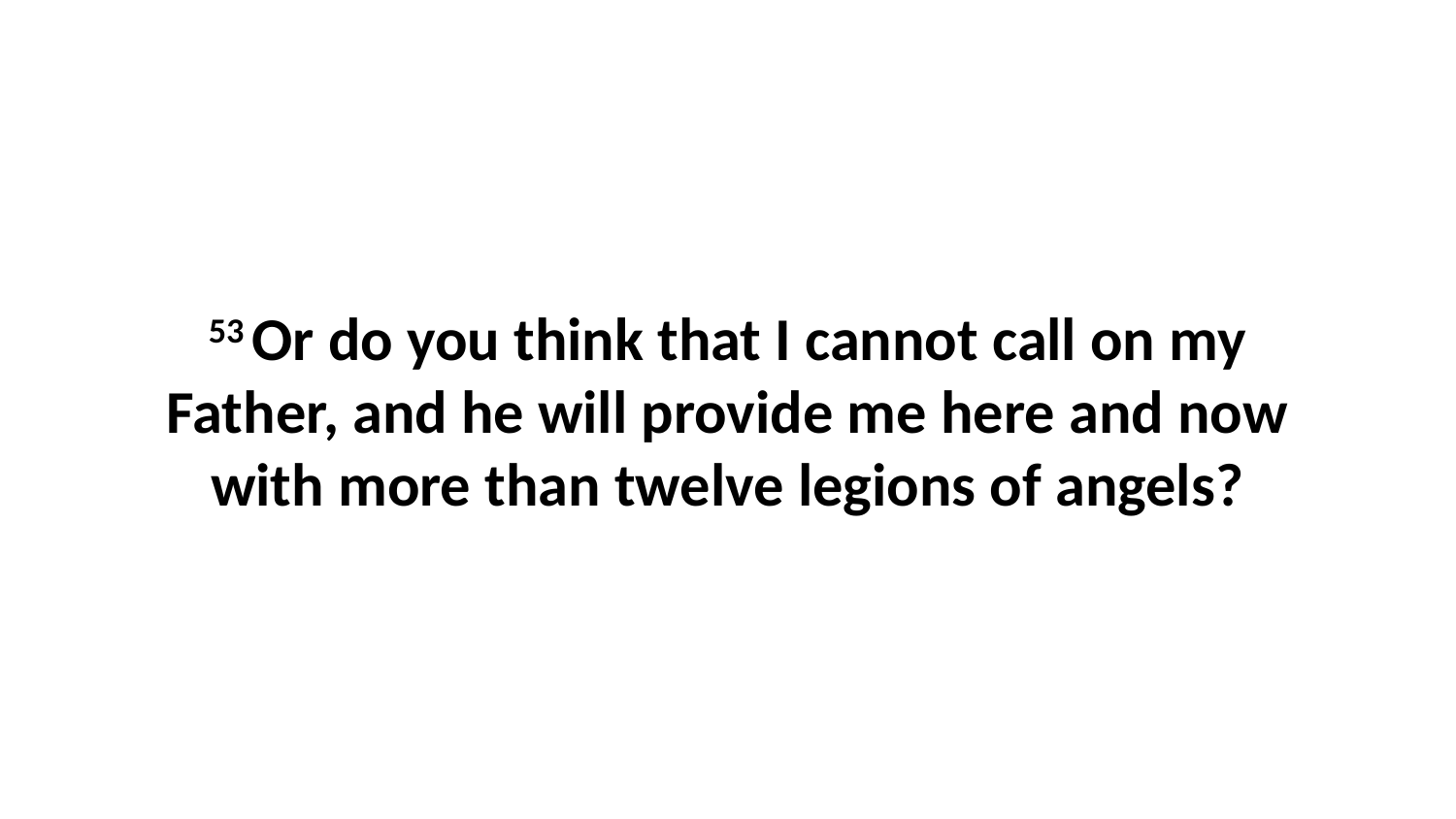

53 Or do you think that I cannot call on my Father, and he will provide me here and now with more than twelve legions of angels?